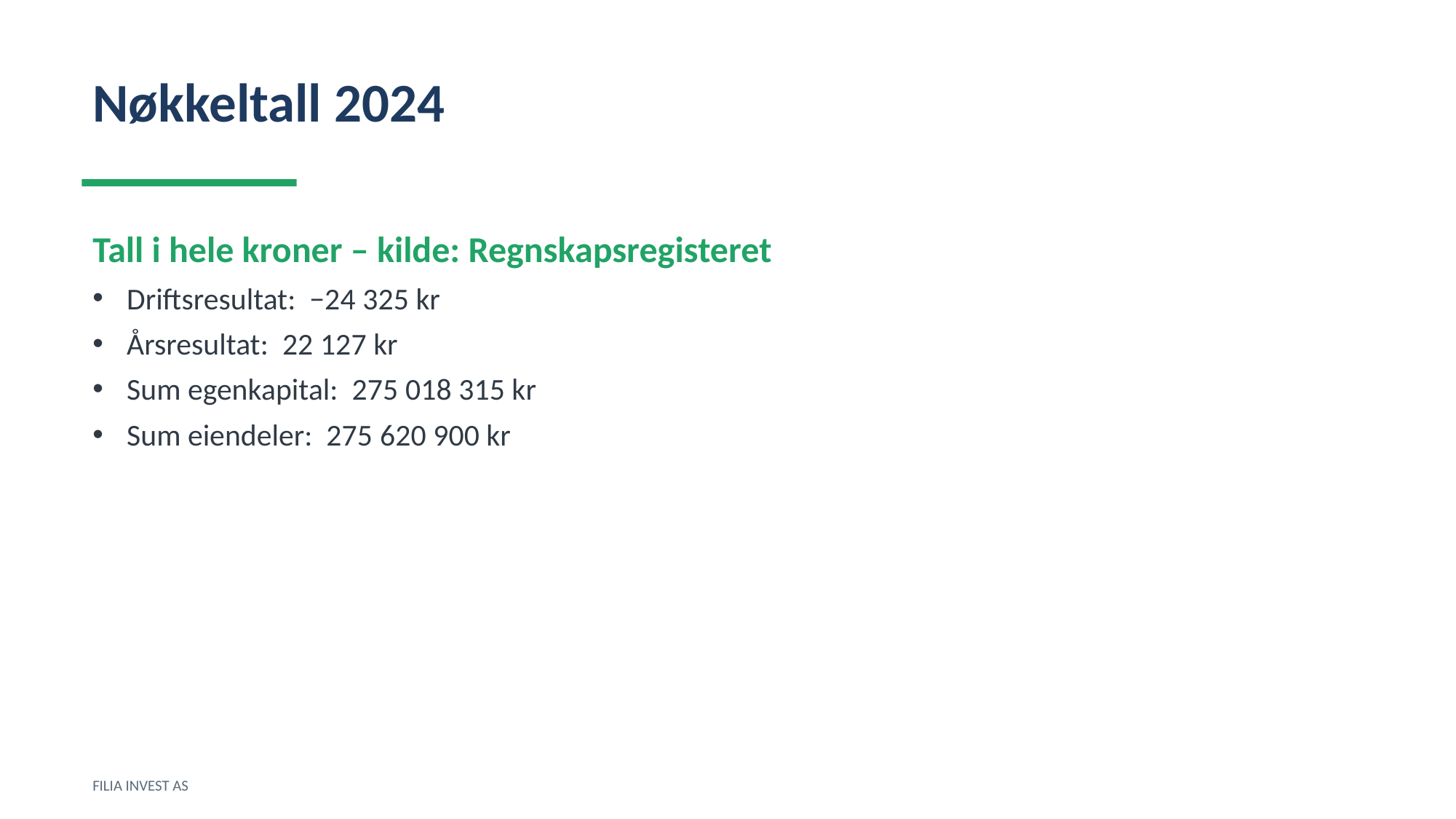

Nøkkeltall 2024

Tall i hele kroner – kilde: Regnskapsregisteret
Driftsresultat:  −24 325 kr
Årsresultat:  22 127 kr
Sum egenkapital:  275 018 315 kr
Sum eiendeler:  275 620 900 kr
FILIA INVEST AS